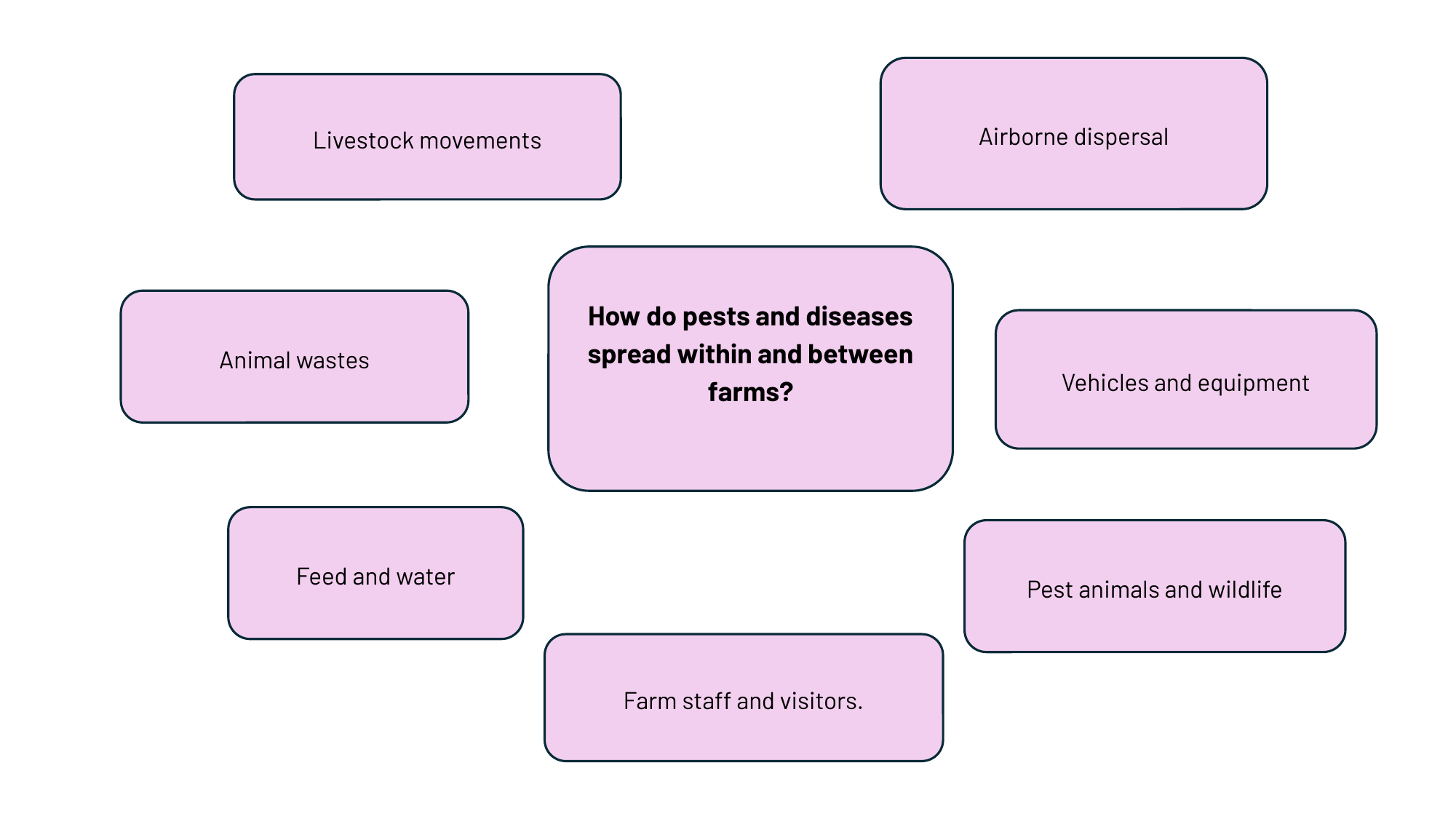

Airborne dispersal
Livestock movements
How do pests and diseases spread within and between farms?

Animal wastes
Vehicles and equipment
Feed and water
Pest animals and wildlife
Farm staff and visitors.